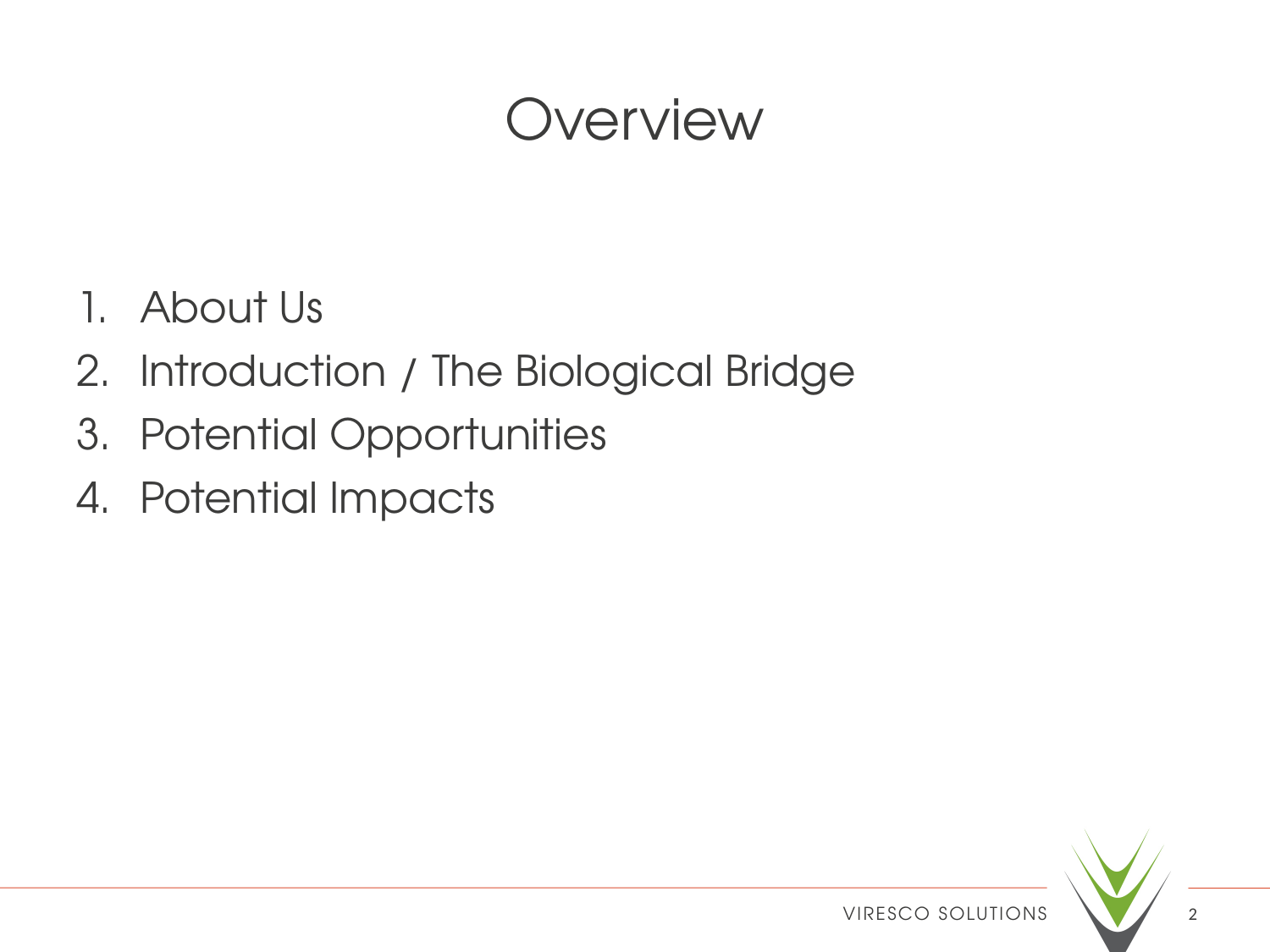

# Overview
About Us
Introduction / The Biological Bridge
Potential Opportunities
Potential Impacts
VIRESCO SOLUTIONS
2